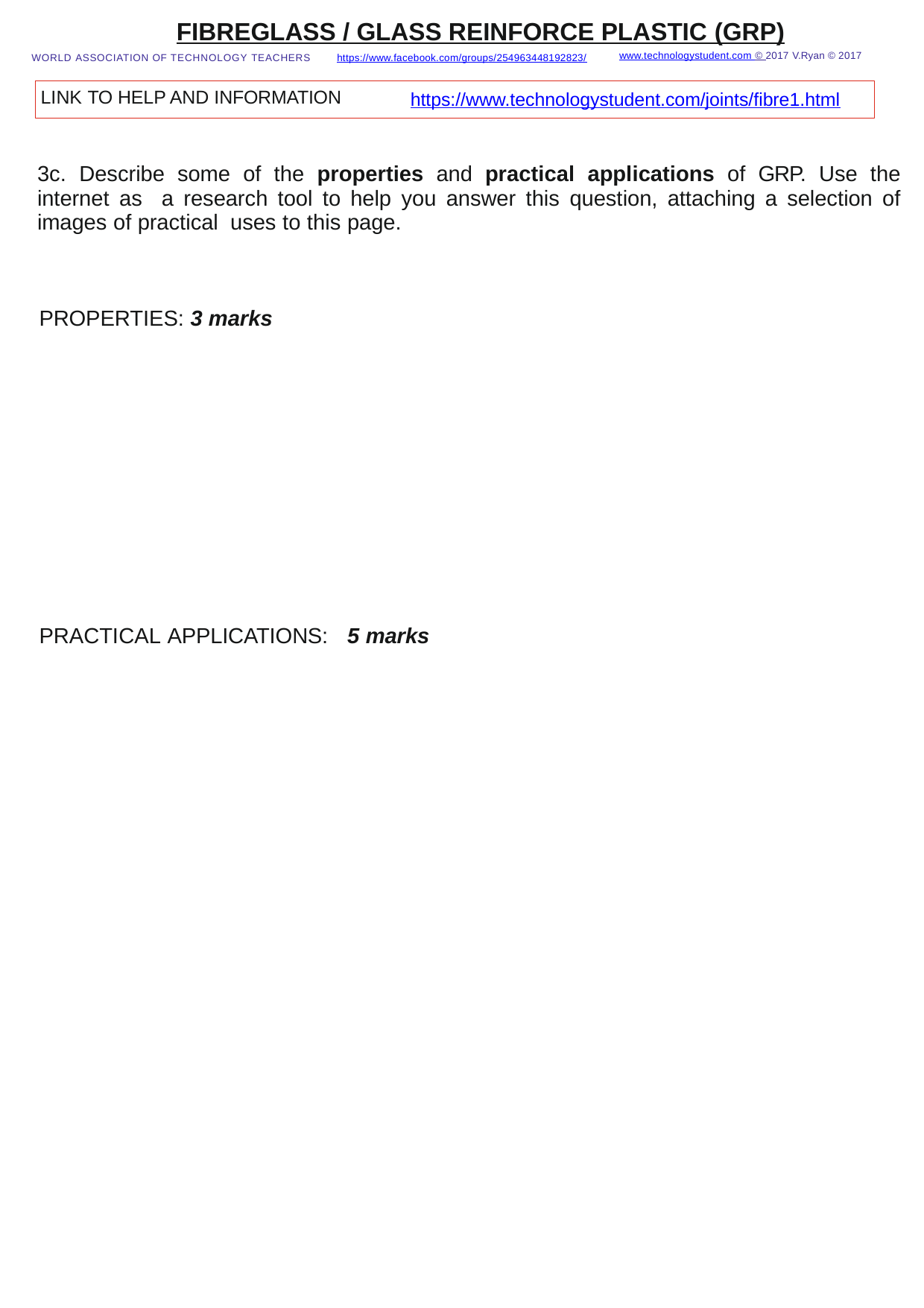

FIBREGLASS / GLASS REINFORCE PLASTIC (GRP)
www.technologystudent.com © 2017 V.Ryan © 2017
WORLD ASSOCIATION OF TECHNOLOGY TEACHERS	https://www.facebook.com/groups/254963448192823/

LINK TO HELP AND INFORMATION
https://www.technologystudent.com/joints/ﬁbre1.html
3c. Describe some of the properties and practical applications of GRP. Use the internet as  a research tool to help you answer this question, attaching a selection of images of practical  uses to this page.
PROPERTIES: 3 marks
PRACTICAL APPLICATIONS:	5 marks